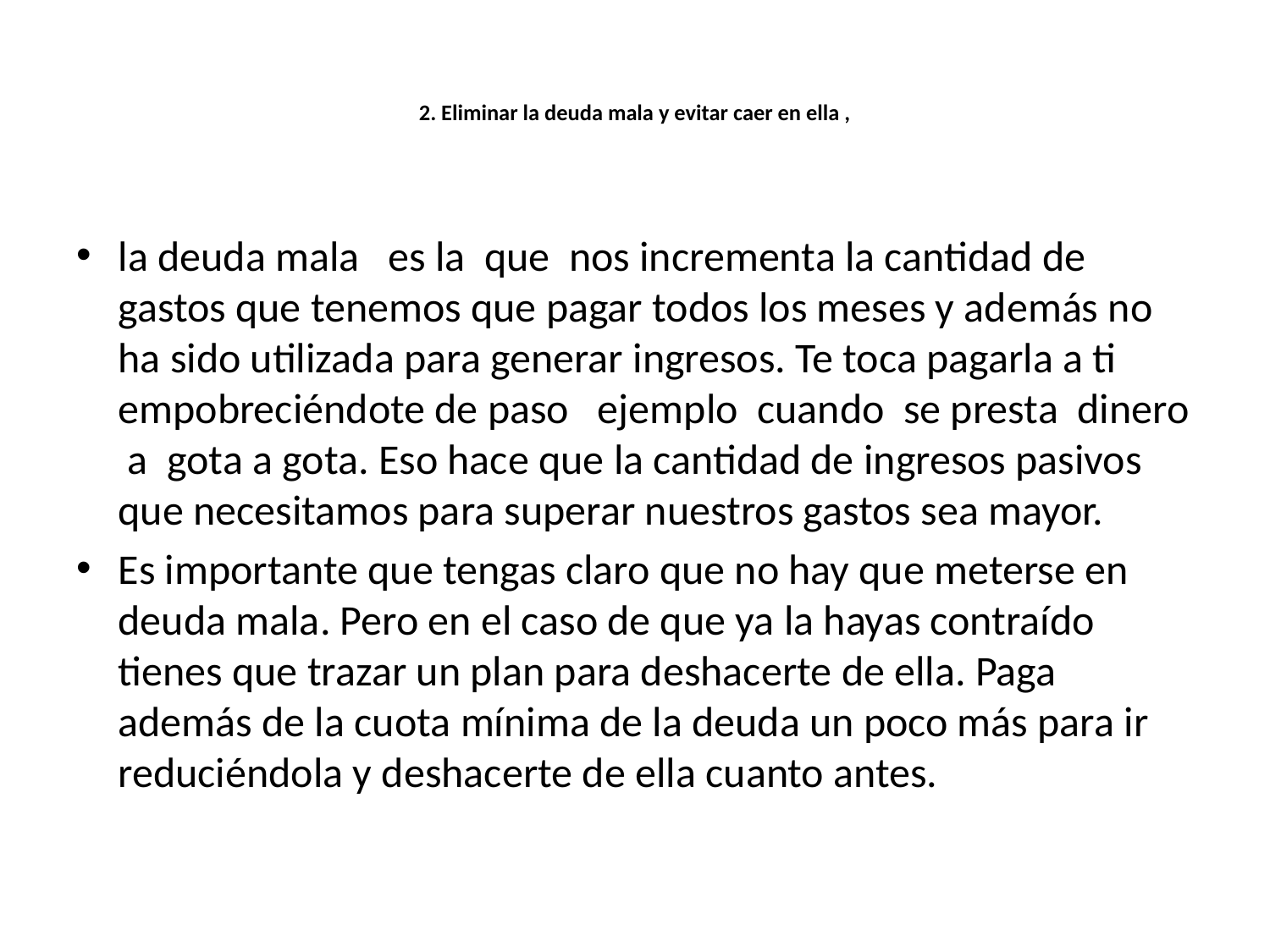

# 2. Eliminar la deuda mala y evitar caer en ella ,
la deuda mala   es la  que  nos incrementa la cantidad de gastos que tenemos que pagar todos los meses y además no ha sido utilizada para generar ingresos. Te toca pagarla a ti empobreciéndote de paso   ejemplo  cuando  se presta  dinero  a  gota a gota. Eso hace que la cantidad de ingresos pasivos que necesitamos para superar nuestros gastos sea mayor.
Es importante que tengas claro que no hay que meterse en deuda mala. Pero en el caso de que ya la hayas contraído tienes que trazar un plan para deshacerte de ella. Paga además de la cuota mínima de la deuda un poco más para ir reduciéndola y deshacerte de ella cuanto antes.